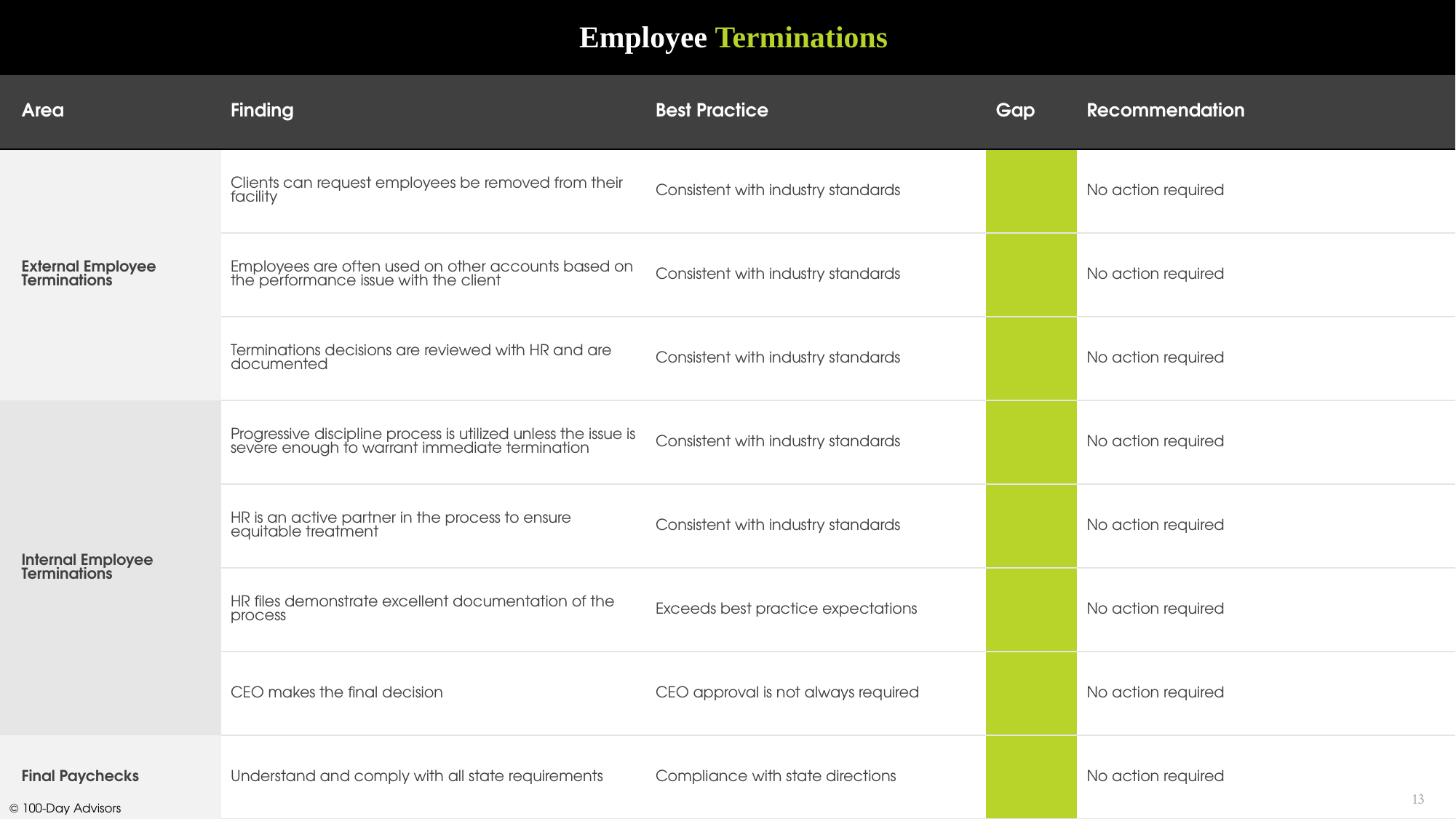

| Employee Terminations |  |  |  |  |
| --- | --- | --- | --- | --- |
| Area | Finding | Best Practice | Gap | Recommendation |
| External Employee Terminations | Clients can request employees be removed from their facility | Consistent with industry standards |  | No action required |
|  | Employees are often used on other accounts based on the performance issue with the client | Consistent with industry standards |  | No action required |
|  | Terminations decisions are reviewed with HR and are documented | Consistent with industry standards |  | No action required |
| Internal Employee Terminations | Progressive discipline process is utilized unless the issue is severe enough to warrant immediate termination | Consistent with industry standards |  | No action required |
|  | HR is an active partner in the process to ensure equitable treatment | Consistent with industry standards |  | No action required |
|  | HR files demonstrate excellent documentation of the process | Exceeds best practice expectations |  | No action required |
|  | CEO makes the final decision | CEO approval is not always required |  | No action required |
| Final Paychecks | Understand and comply with all state requirements | Compliance with state directions |  | No action required |
13
13
© 100-Day Advisors